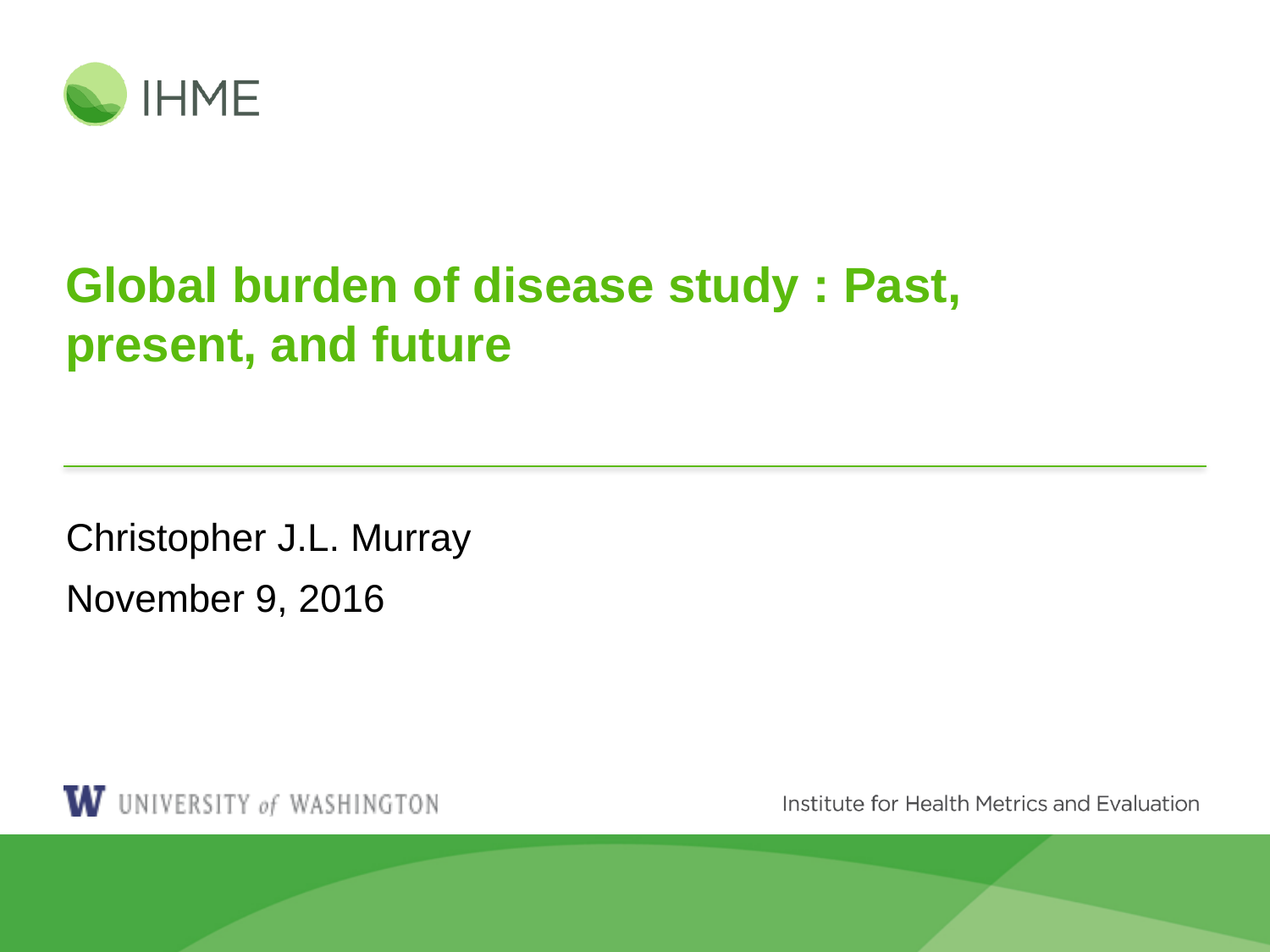

# Global burden of disease study : Past, present, and future
Christopher J.L. Murray
November 9, 2016